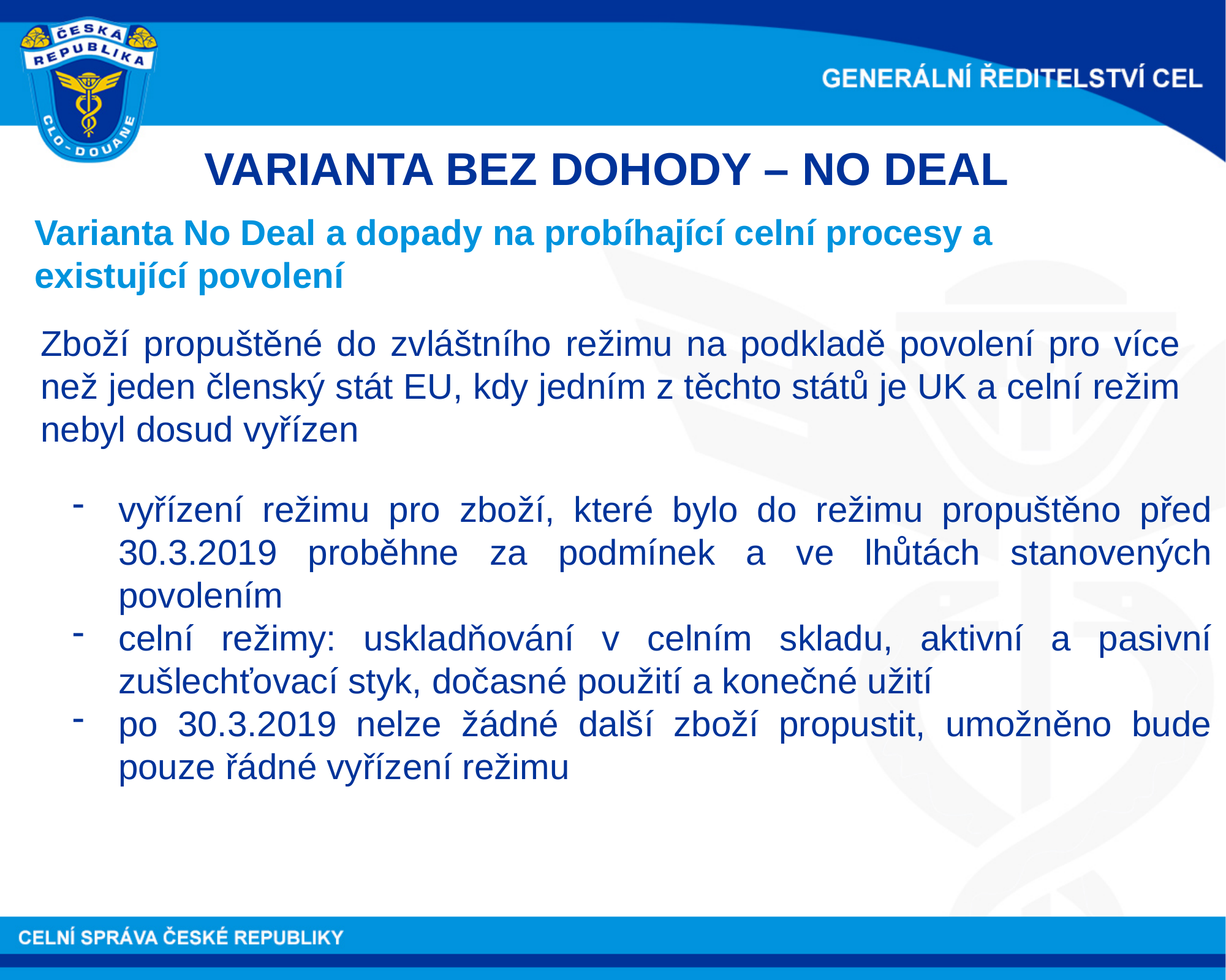

VARIANTA BEZ DOHODY – NO DEAL
Varianta No Deal a dopady na probíhající celní procesy a existující povolení
Zboží propuštěné do zvláštního režimu na podkladě povolení pro více než jeden členský stát EU, kdy jedním z těchto států je UK a celní režim nebyl dosud vyřízen
vyřízení režimu pro zboží, které bylo do režimu propuštěno před 30.3.2019 proběhne za podmínek a ve lhůtách stanovených povolením
celní režimy: uskladňování v celním skladu, aktivní a pasivní zušlechťovací styk, dočasné použití a konečné užití
po 30.3.2019 nelze žádné další zboží propustit, umožněno bude pouze řádné vyřízení režimu